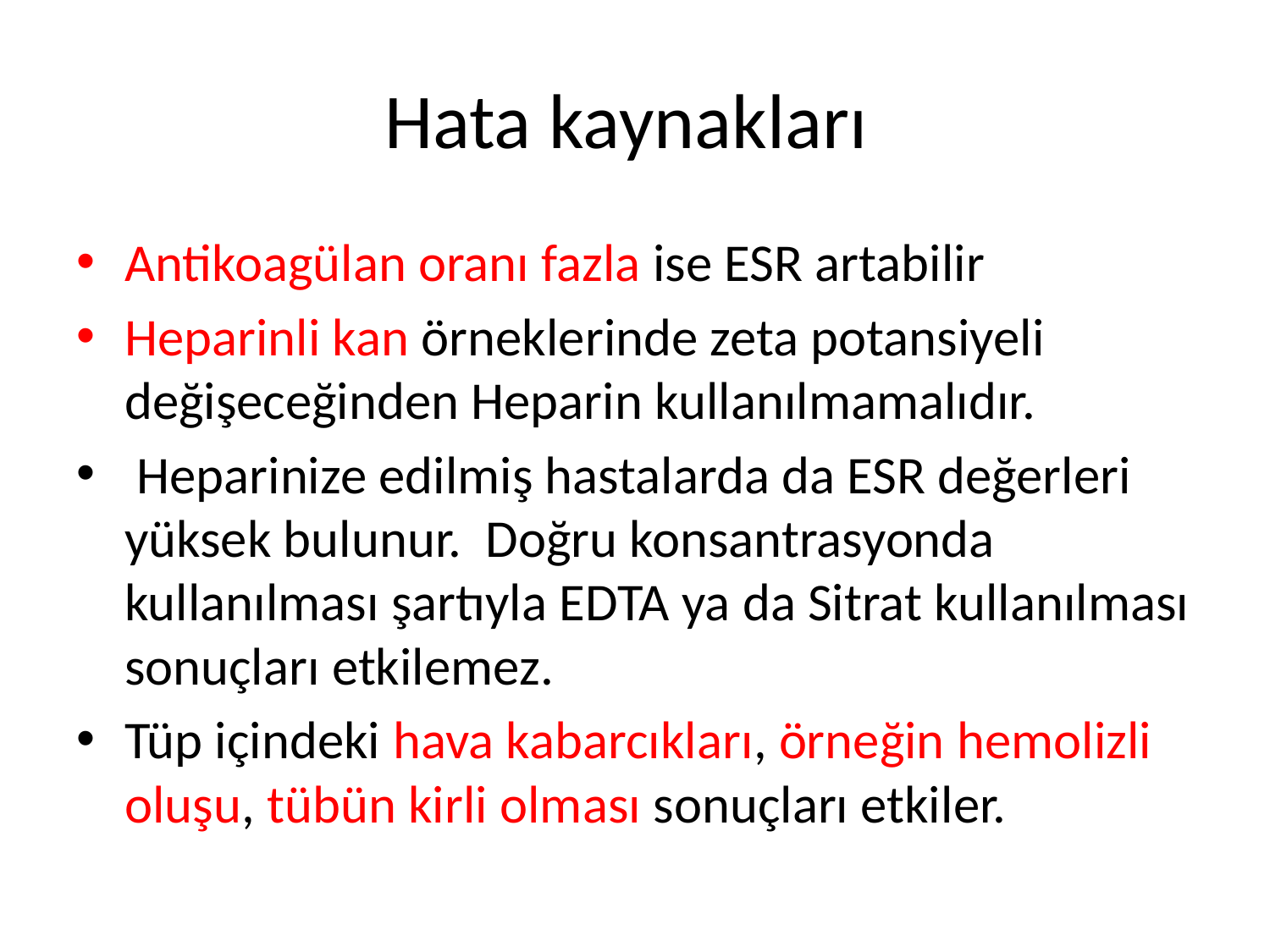

# Hata kaynakları
Antikoagülan oranı fazla ise ESR artabilir
Heparinli kan örneklerinde zeta potansiyeli değişeceğinden Heparin kullanılmamalıdır.
 Heparinize edilmiş hastalarda da ESR değerleri yüksek bulunur.  Doğru konsantrasyonda kullanılması şartıyla EDTA ya da Sitrat kullanılması sonuçları etkilemez.
Tüp içindeki hava kabarcıkları, örneğin hemolizli oluşu, tübün kirli olması sonuçları etkiler.